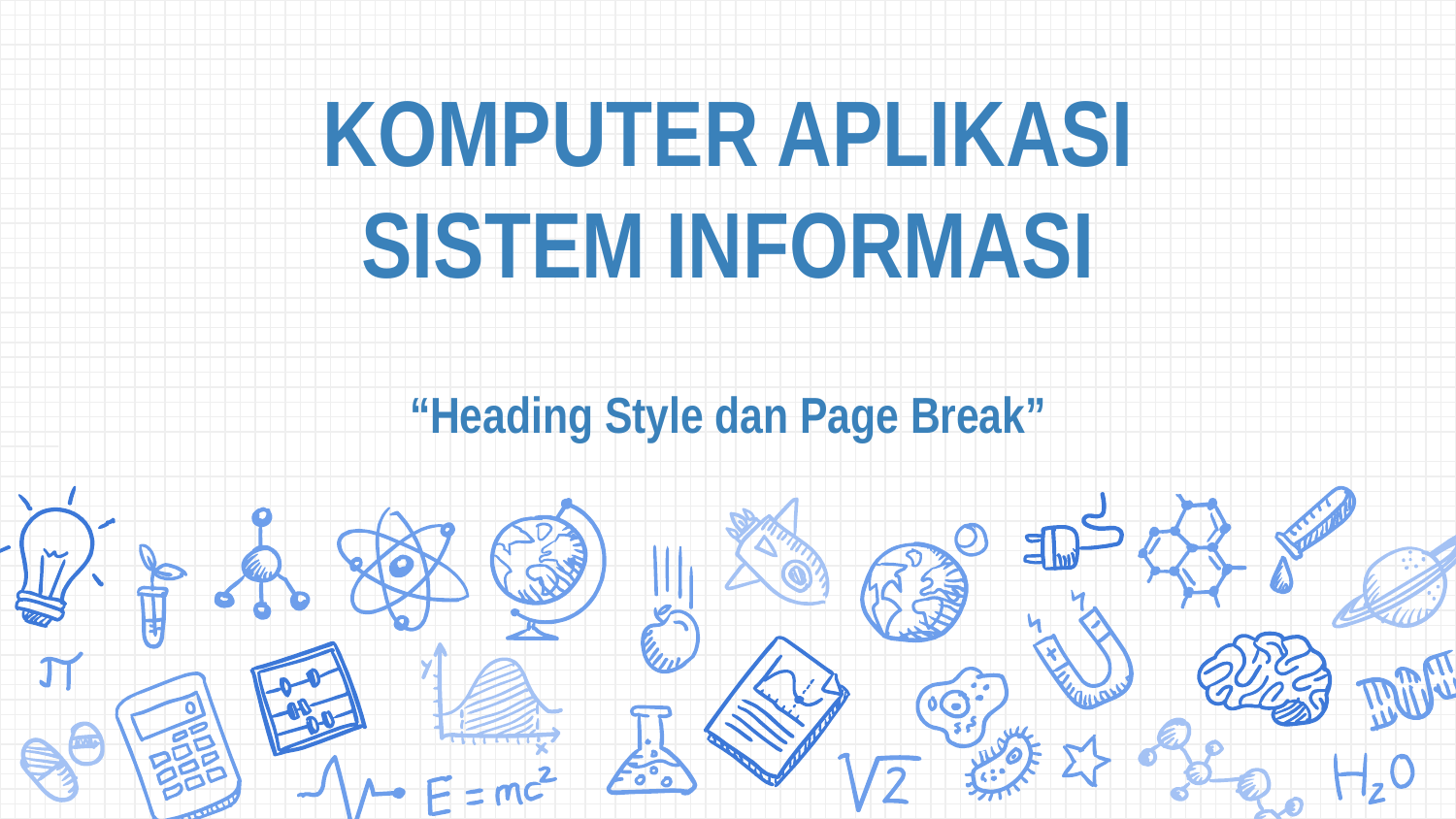

# KOMPUTER APLIKASI SISTEM INFORMASI
“Heading Style dan Page Break”